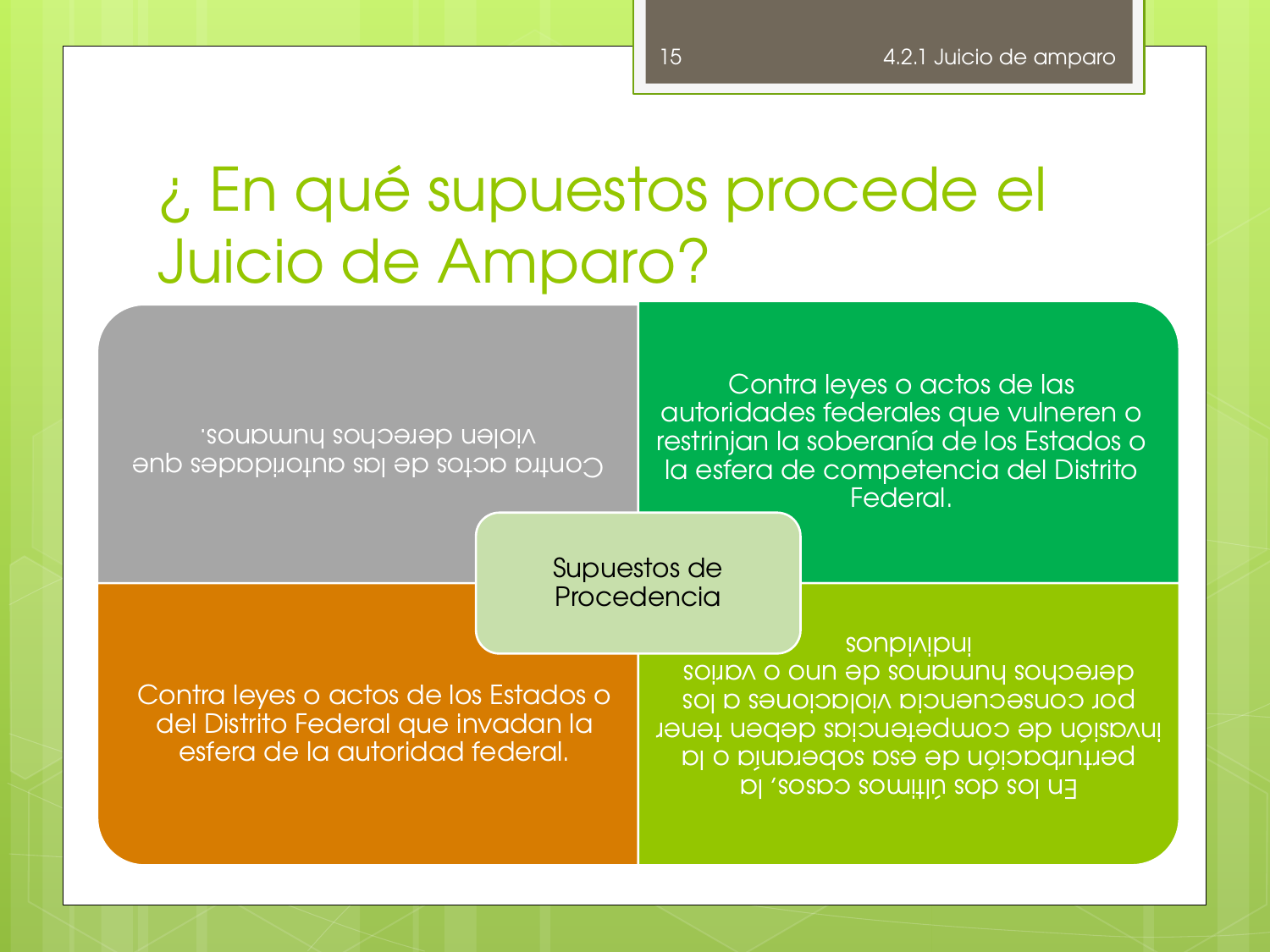

15
4.2.1 Juicio de amparo
# ¿ En qué supuestos procede el Juicio de Amparo?
Contra actos de las autoridades que violen derechos humanos.
Contra leyes o actos de las autoridades federales que vulneren o restrinjan la soberanía de los Estados o la esfera de competencia del Distrito Federal.
Contra leyes o actos de los Estados o del Distrito Federal que invadan la esfera de la autoridad federal.
En los dos últimos casos, la perturbación de esa soberanía o la invasión de competencias deben tener por consecuencia violaciones a los derechos humanos de uno o varios individuos
Supuestos de Procedencia